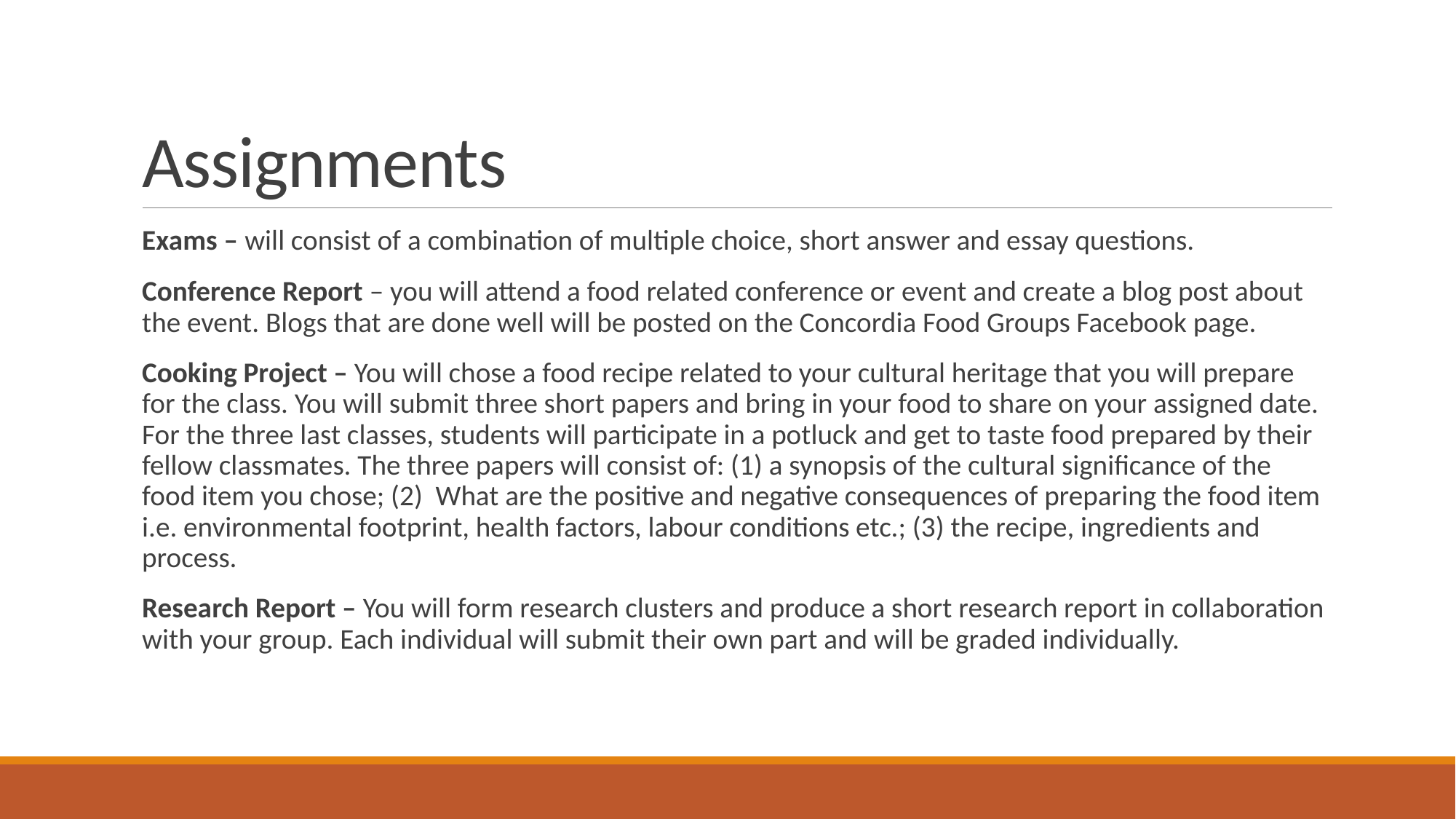

# Assignments
Exams – will consist of a combination of multiple choice, short answer and essay questions.
Conference Report – you will attend a food related conference or event and create a blog post about the event. Blogs that are done well will be posted on the Concordia Food Groups Facebook page.
Cooking Project – You will chose a food recipe related to your cultural heritage that you will prepare for the class. You will submit three short papers and bring in your food to share on your assigned date. For the three last classes, students will participate in a potluck and get to taste food prepared by their fellow classmates. The three papers will consist of: (1) a synopsis of the cultural significance of the food item you chose; (2)  What are the positive and negative consequences of preparing the food item i.e. environmental footprint, health factors, labour conditions etc.; (3) the recipe, ingredients and process.
Research Report – You will form research clusters and produce a short research report in collaboration with your group. Each individual will submit their own part and will be graded individually.